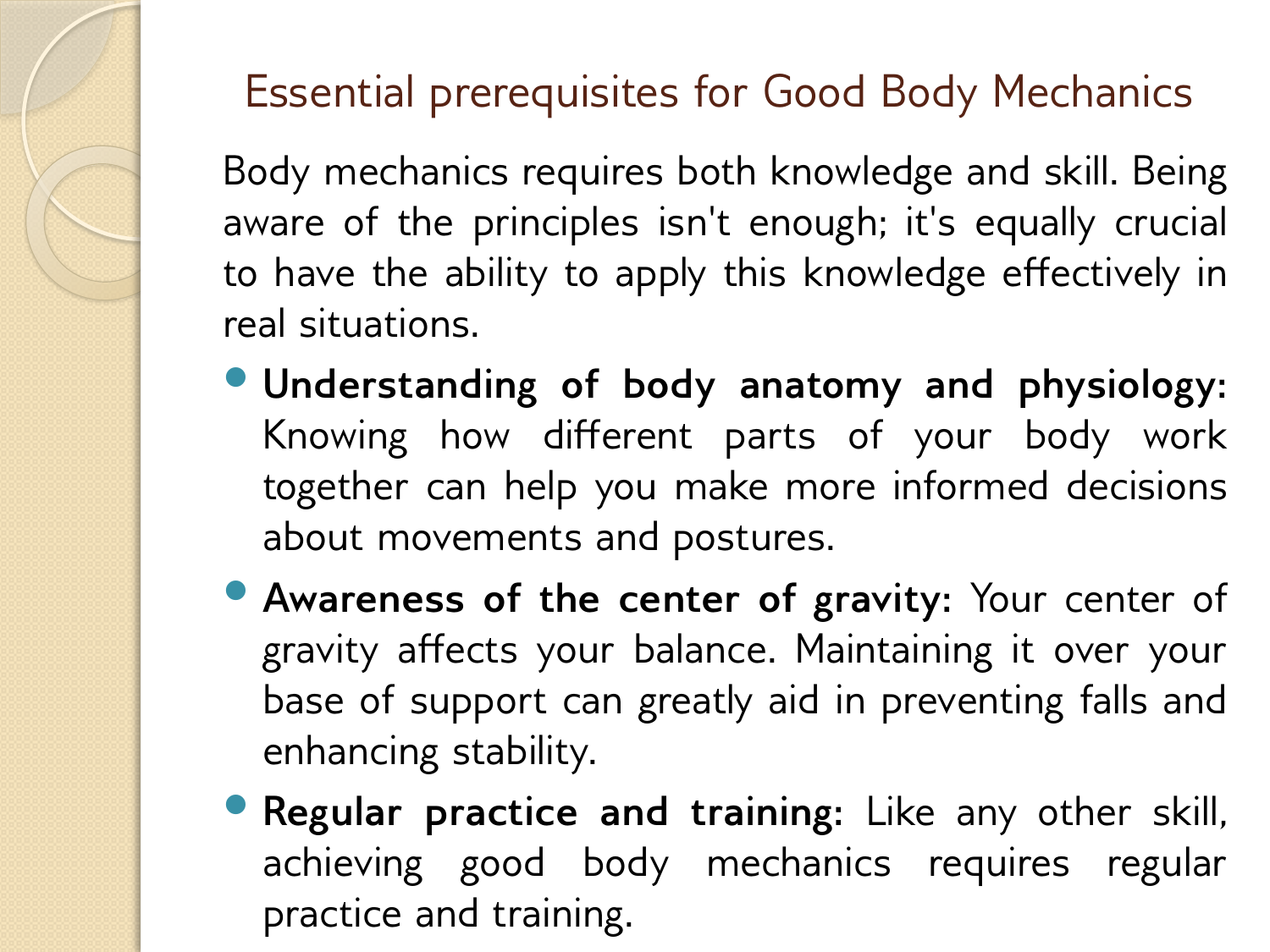

# Essential prerequisites for Good Body Mechanics
Body mechanics requires both knowledge and skill. Being aware of the principles isn't enough; it's equally crucial to have the ability to apply this knowledge effectively in real situations.
Understanding of body anatomy and physiology: Knowing how different parts of your body work together can help you make more informed decisions about movements and postures.
Awareness of the center of gravity: Your center of gravity affects your balance. Maintaining it over your base of support can greatly aid in preventing falls and enhancing stability.
Regular practice and training: Like any other skill, achieving good body mechanics requires regular practice and training.